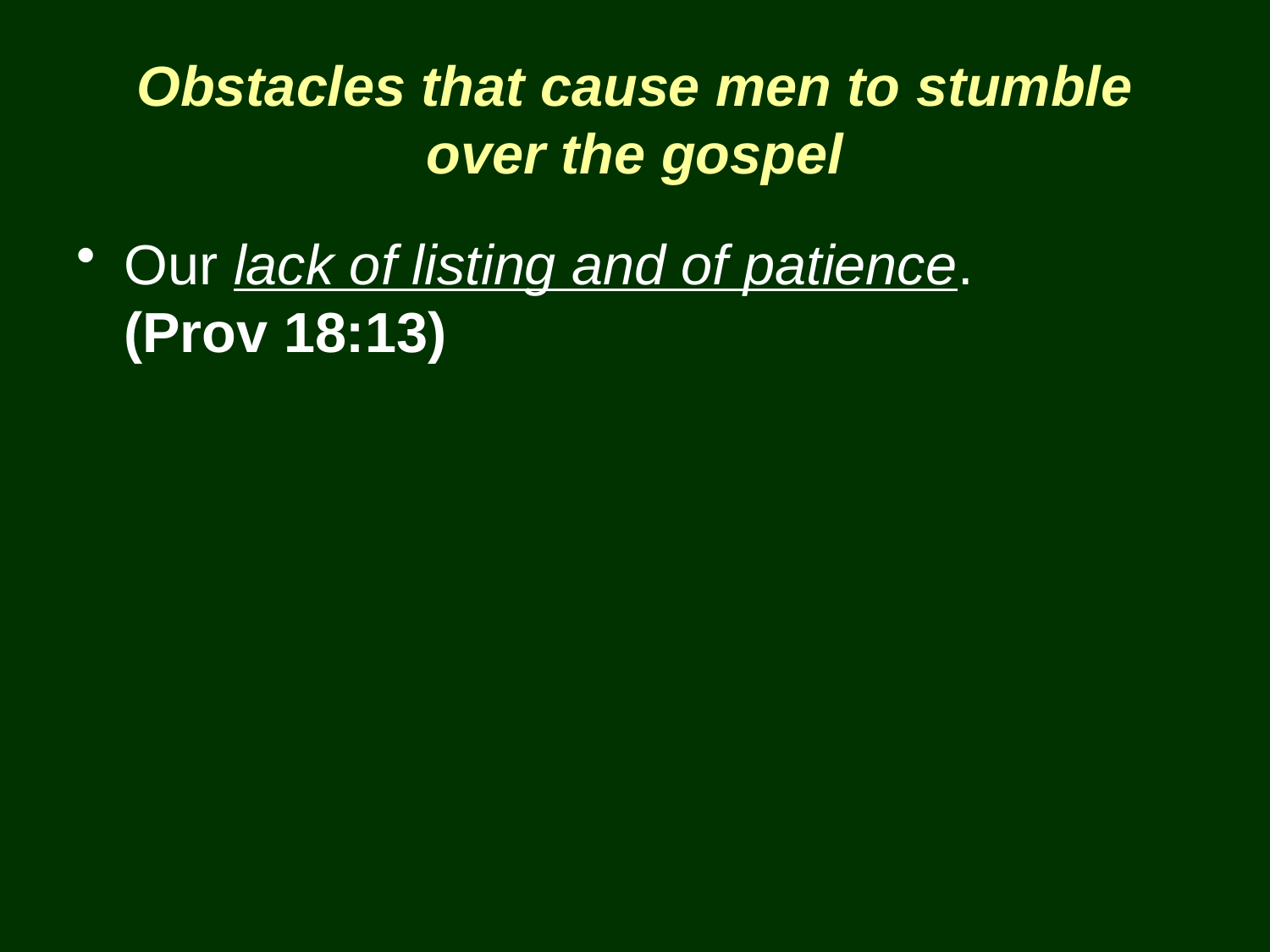

# Obstacles that cause men to stumble over the gospel
Our lack of listing and of patience.
(Prov 18:13)